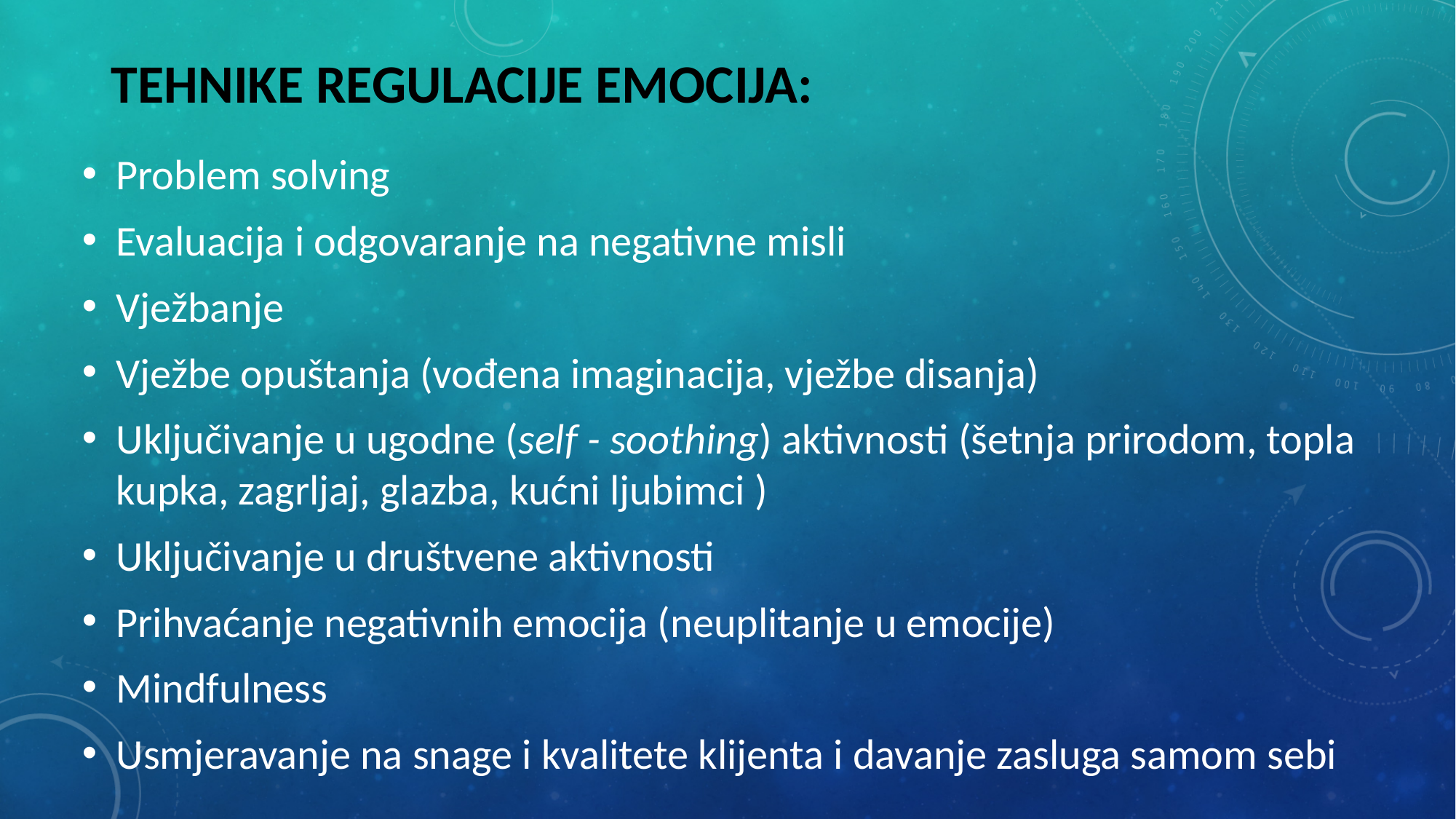

# Tehnike regulacije emocija:
Problem solving
Evaluacija i odgovaranje na negativne misli
Vježbanje
Vježbe opuštanja (vođena imaginacija, vježbe disanja)
Uključivanje u ugodne (self - soothing) aktivnosti (šetnja prirodom, topla kupka, zagrljaj, glazba, kućni ljubimci )
Uključivanje u društvene aktivnosti
Prihvaćanje negativnih emocija (neuplitanje u emocije)
Mindfulness
Usmjeravanje na snage i kvalitete klijenta i davanje zasluga samom sebi